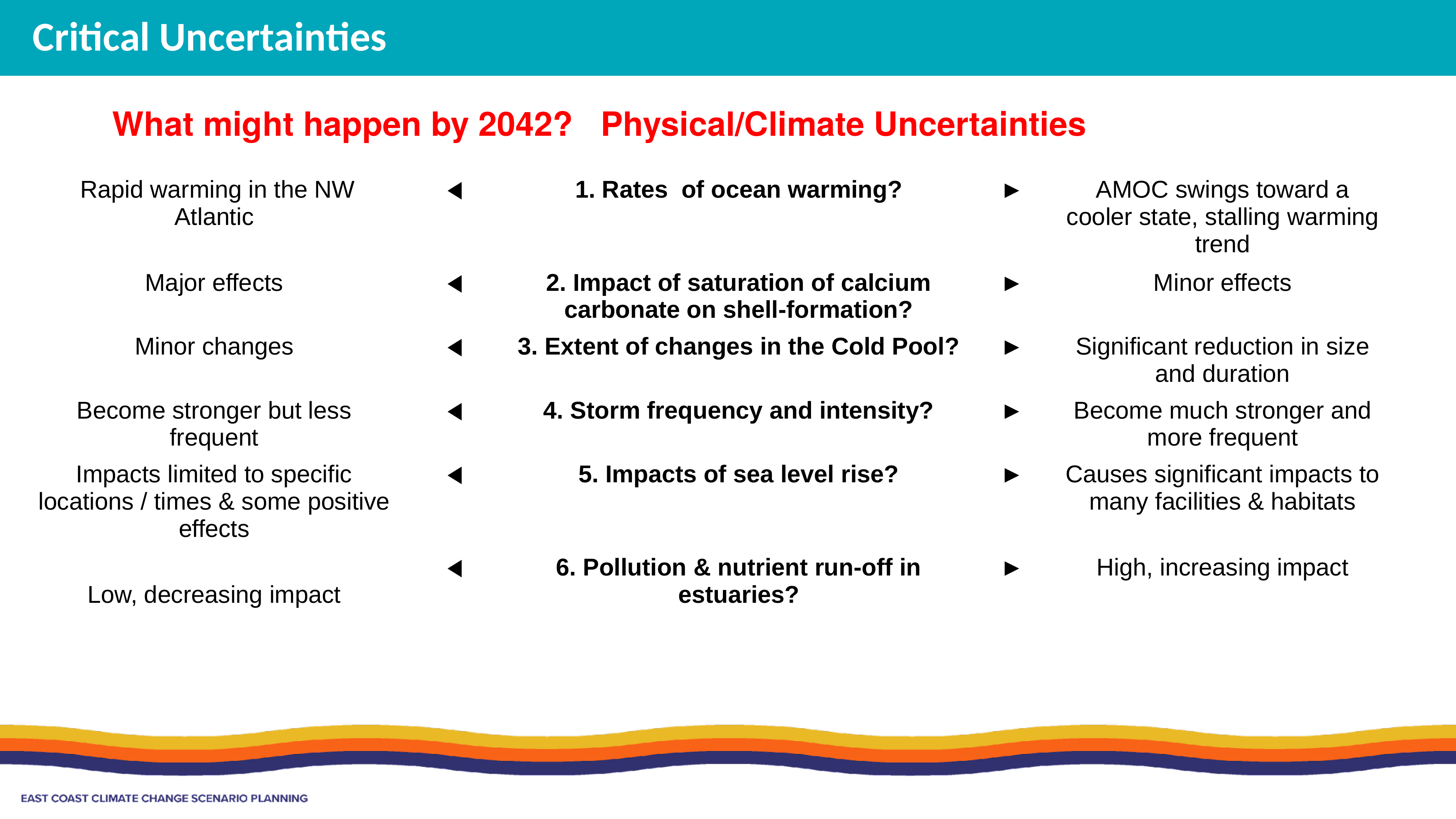

Critical Uncertainties

What might happen by 2042?   Physical/Climate Uncertainties
| Rapid warming in the NW Atlantic | ◀︎ | 1. Rates of ocean warming? | ► | AMOC swings toward a cooler state, stalling warming trend |
| --- | --- | --- | --- | --- |
| Major effects | ◀︎ | 2. Impact of saturation of calcium carbonate on shell-formation? | ► | Minor effects |
| Minor changes | ◀︎ | 3. Extent of changes in the Cold Pool? | ► | Significant reduction in size and duration |
| Become stronger but less frequent | ◀︎ | 4. Storm frequency and intensity? | ► | Become much stronger and more frequent |
| Impacts limited to specific locations / times & some positive effects | ◀︎ | 5. Impacts of sea level rise? | ► | Causes significant impacts to many facilities & habitats |
| Low, decreasing impact | ◀︎ | 6. Pollution & nutrient run-off in estuaries? | ► | High, increasing impact |